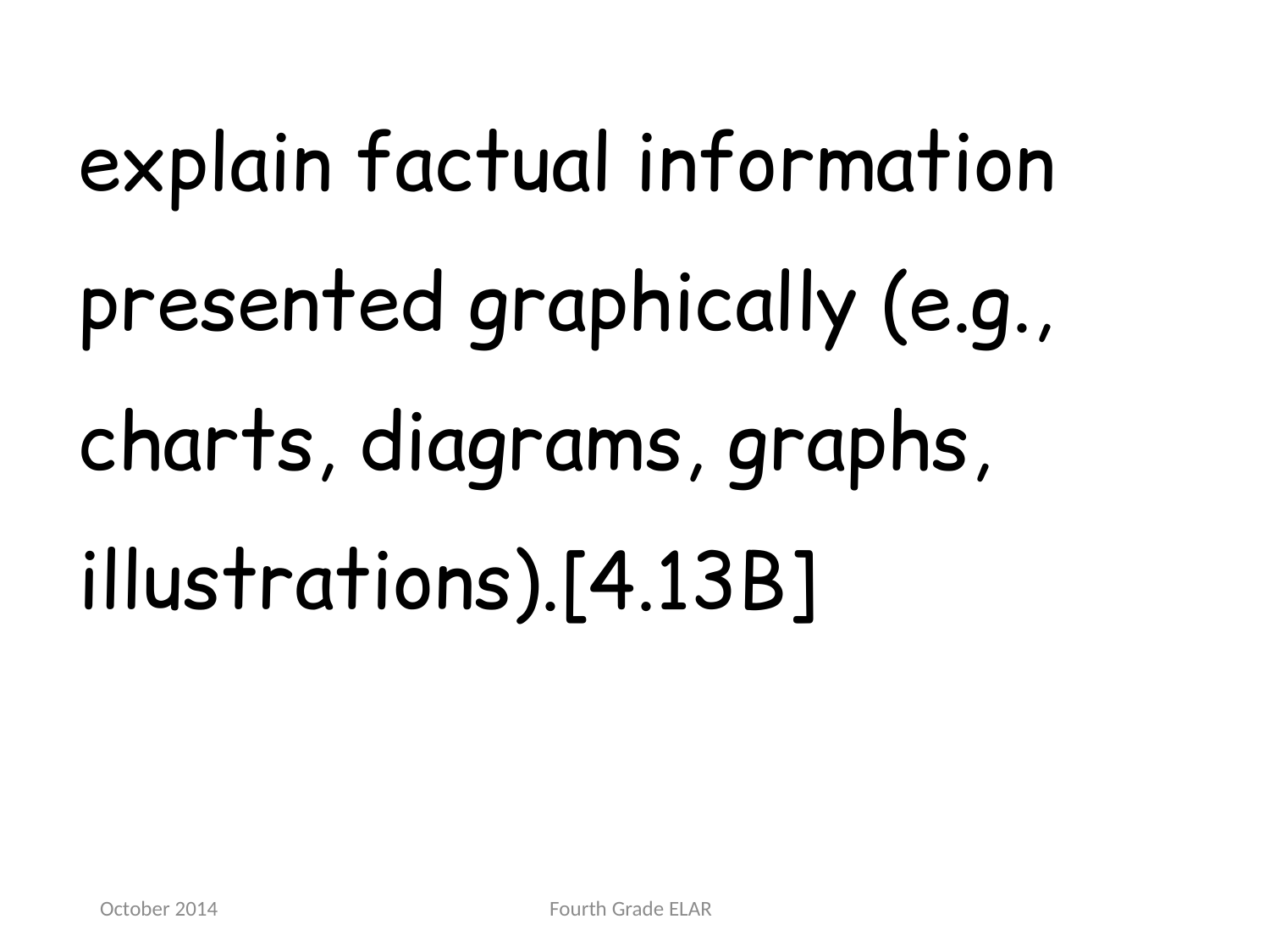

explain factual information presented graphically (e.g., charts, diagrams, graphs, illustrations).[4.13B]
October 2014
Fourth Grade ELAR